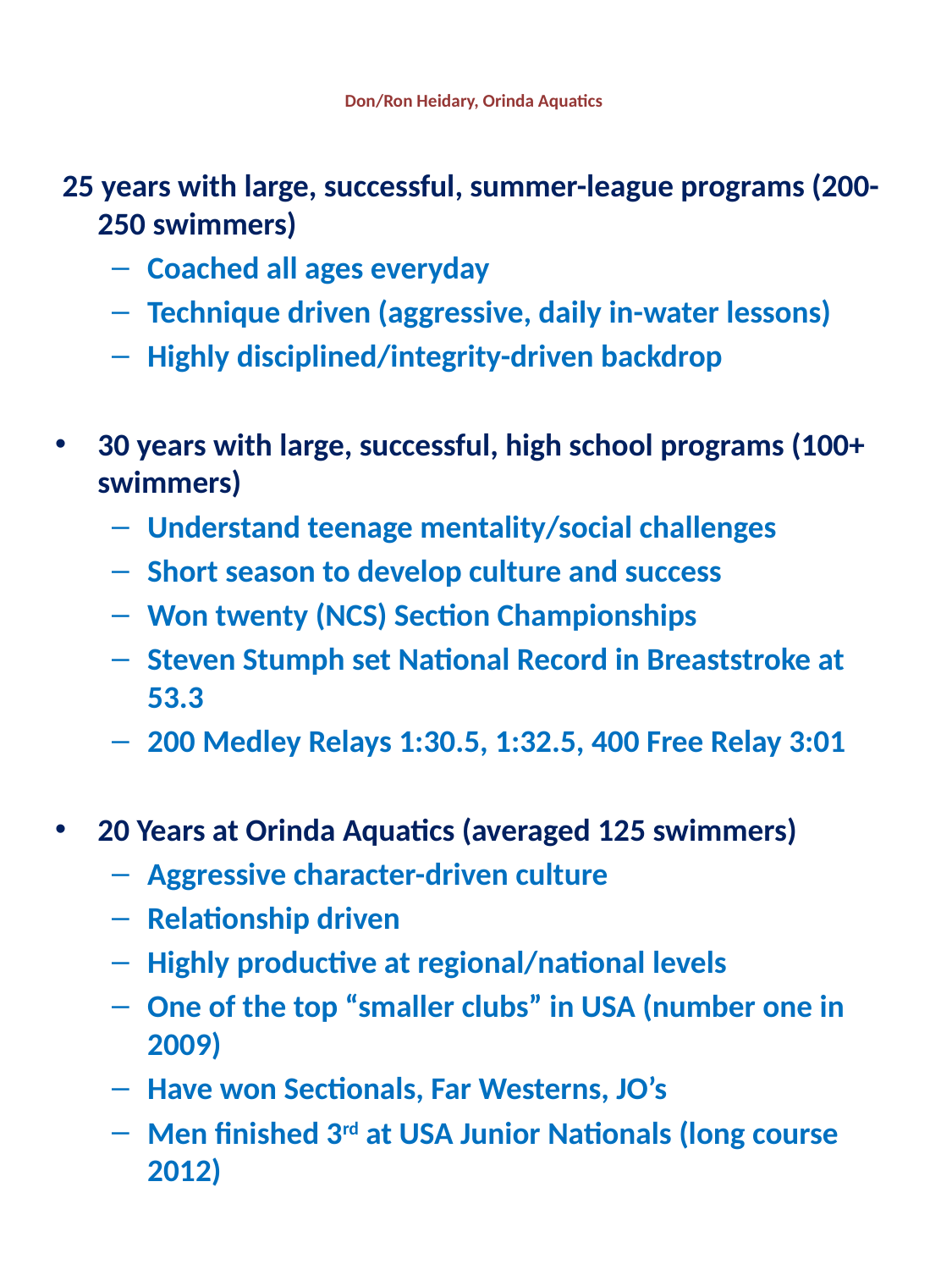

# Don/Ron Heidary, Orinda Aquatics
 25 years with large, successful, summer-league programs (200-250 swimmers)
Coached all ages everyday
Technique driven (aggressive, daily in-water lessons)
Highly disciplined/integrity-driven backdrop

30 years with large, successful, high school programs (100+ swimmers)
Understand teenage mentality/social challenges
Short season to develop culture and success
Won twenty (NCS) Section Championships
Steven Stumph set National Record in Breaststroke at 53.3
200 Medley Relays 1:30.5, 1:32.5, 400 Free Relay 3:01

20 Years at Orinda Aquatics (averaged 125 swimmers)
Aggressive character-driven culture
Relationship driven
Highly productive at regional/national levels
One of the top “smaller clubs” in USA (number one in 2009)
Have won Sectionals, Far Westerns, JO’s
Men finished 3rd at USA Junior Nationals (long course 2012)

Orinda Aquatics
15